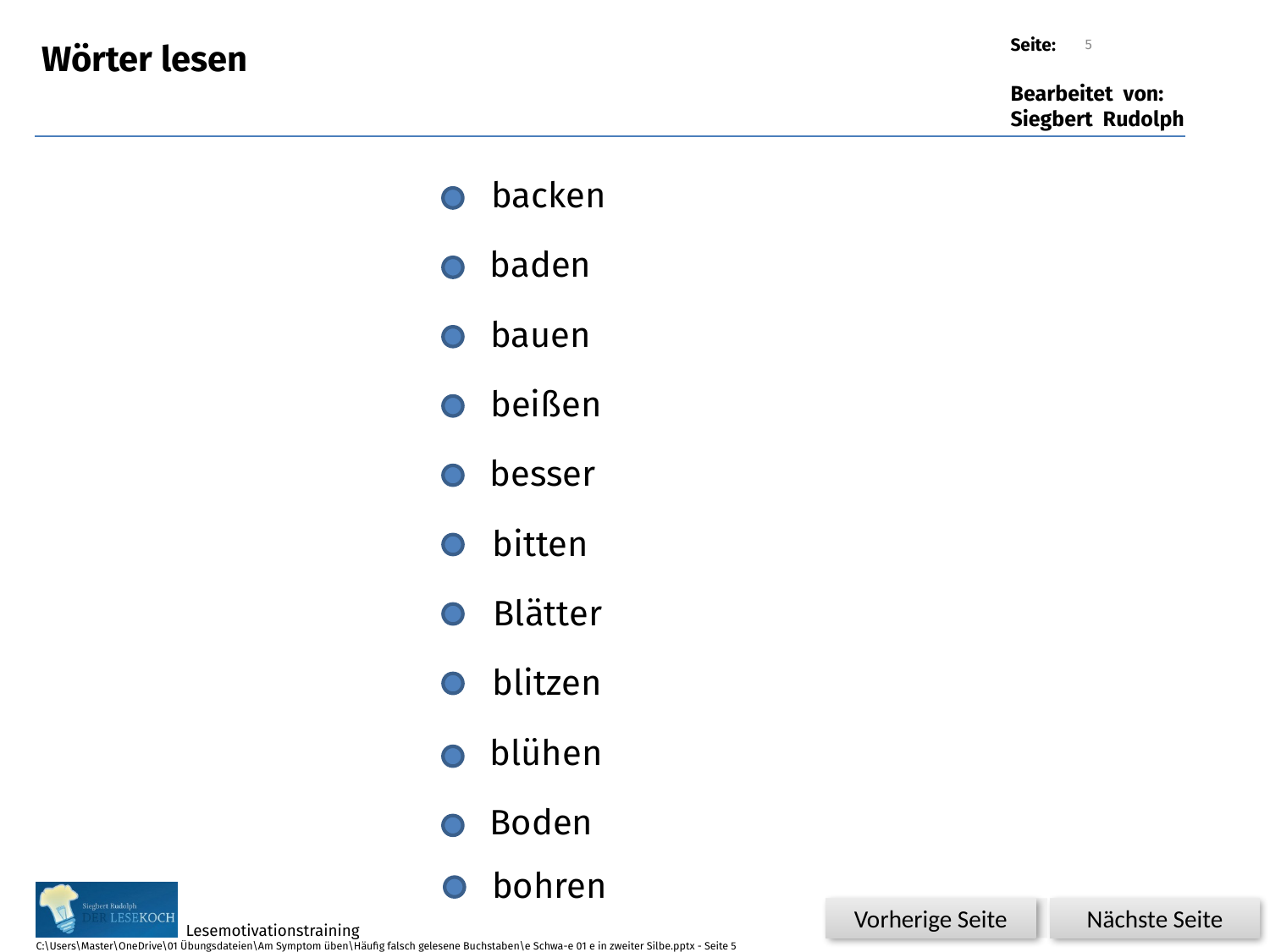

5
Wörter lesen

backen

baden

bauen

beißen

besser

bitten

Blätter

blitzen

blühen

Boden

bohren

Nächste Seite
Vorherige Seite

C:\Users\Master\OneDrive\01 Übungsdateien\Am Symptom üben\Häufig falsch gelesene Buchstaben\e Schwa-e 01 e in zweiter Silbe.pptx - Seite 5